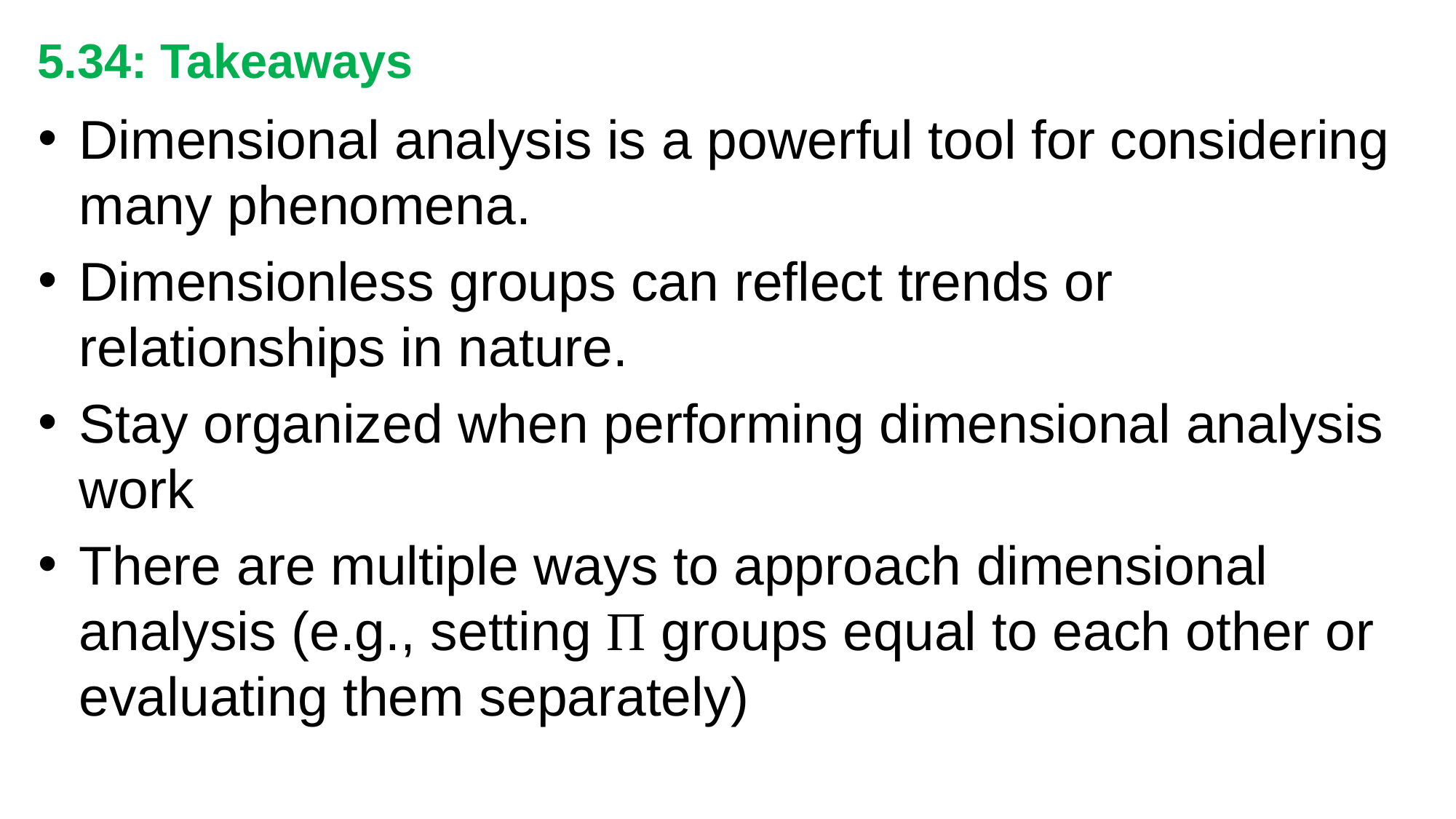

5.34: Takeaways
Dimensional analysis is a powerful tool for considering many phenomena.
Dimensionless groups can reflect trends or relationships in nature.
Stay organized when performing dimensional analysis work
There are multiple ways to approach dimensional analysis (e.g., setting Π groups equal to each other or evaluating them separately)